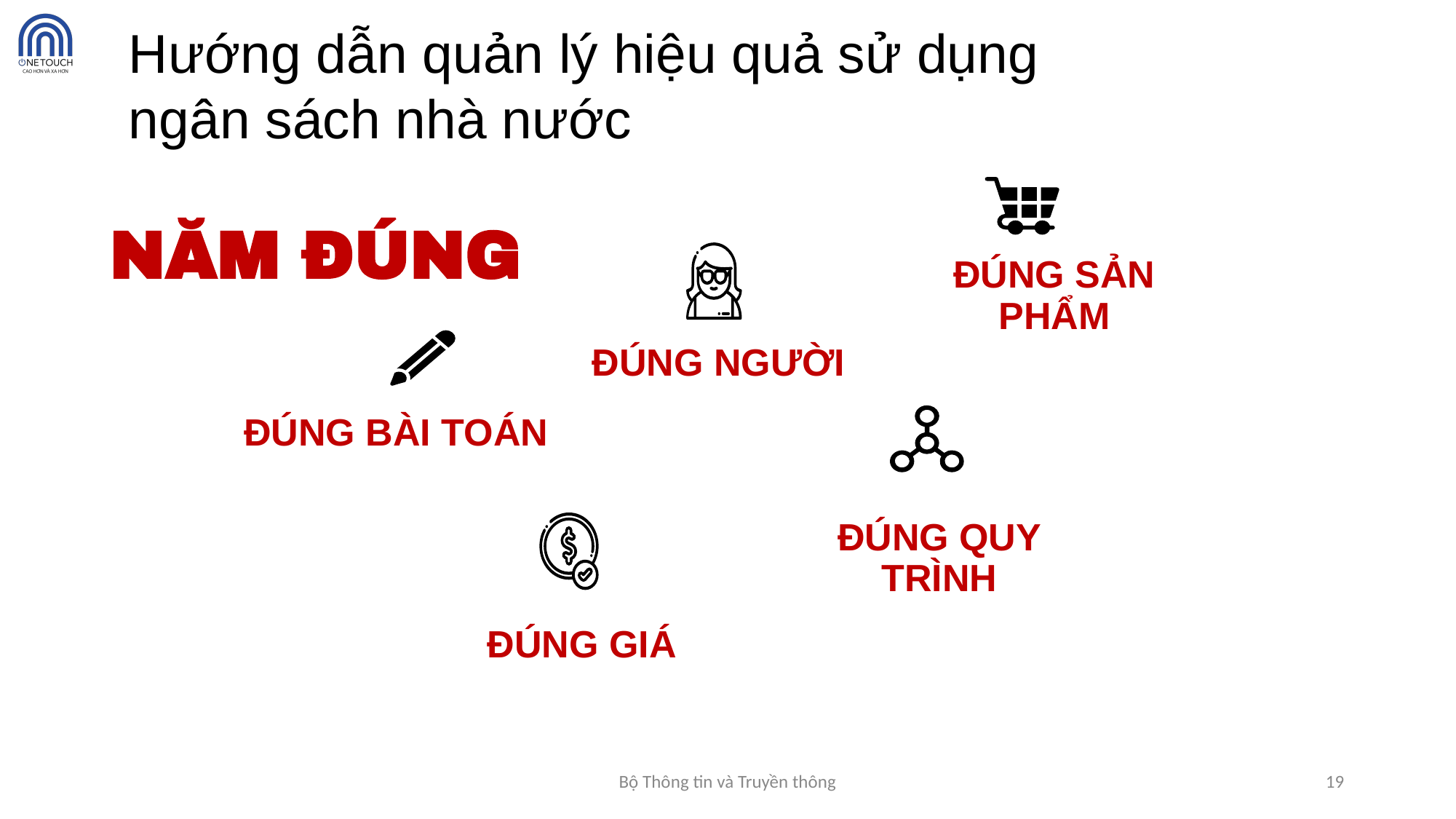

Hướng dẫn quản lý hiệu quả sử dụng
ngân sách nhà nước

NĂM ĐÚNG

ĐÚNG SẢN PHẨM

ĐÚNG NGƯỜI
ĐÚNG BÀI TOÁN

ĐÚNG QUY TRÌNH

ĐÚNG GIÁ
Bộ Thông tin và Truyền thông
19